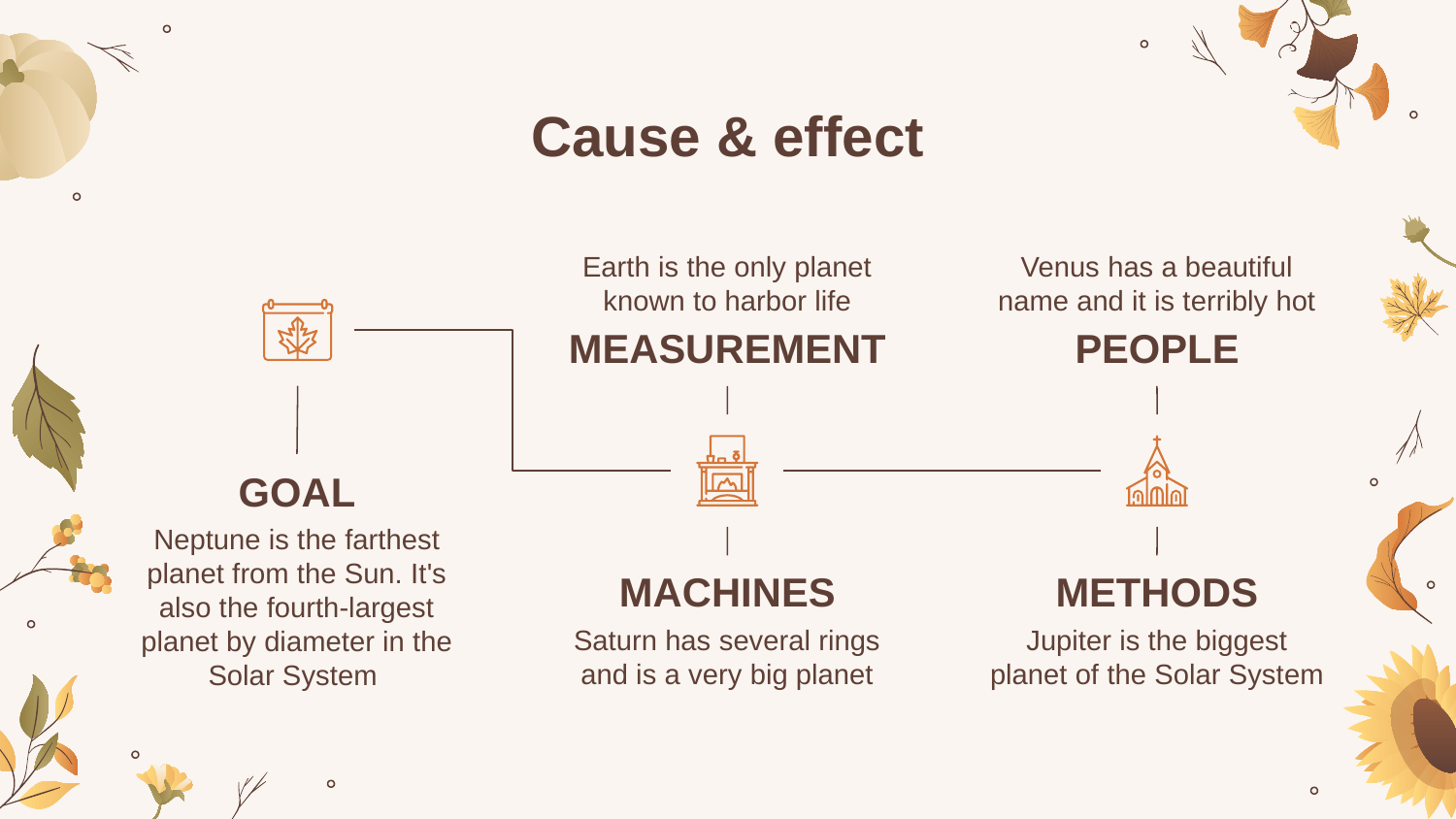

# Cause & effect
Earth is the only planet known to harbor life
Venus has a beautiful name and it is terribly hot

MEASUREMENT
PEOPLE

GOAL
Neptune is the farthest planet from the Sun. It's also the fourth-largest planet by diameter in the Solar System
MACHINES
METHODS
Saturn has several rings and is a very big planet
Jupiter is the biggest planet of the Solar System